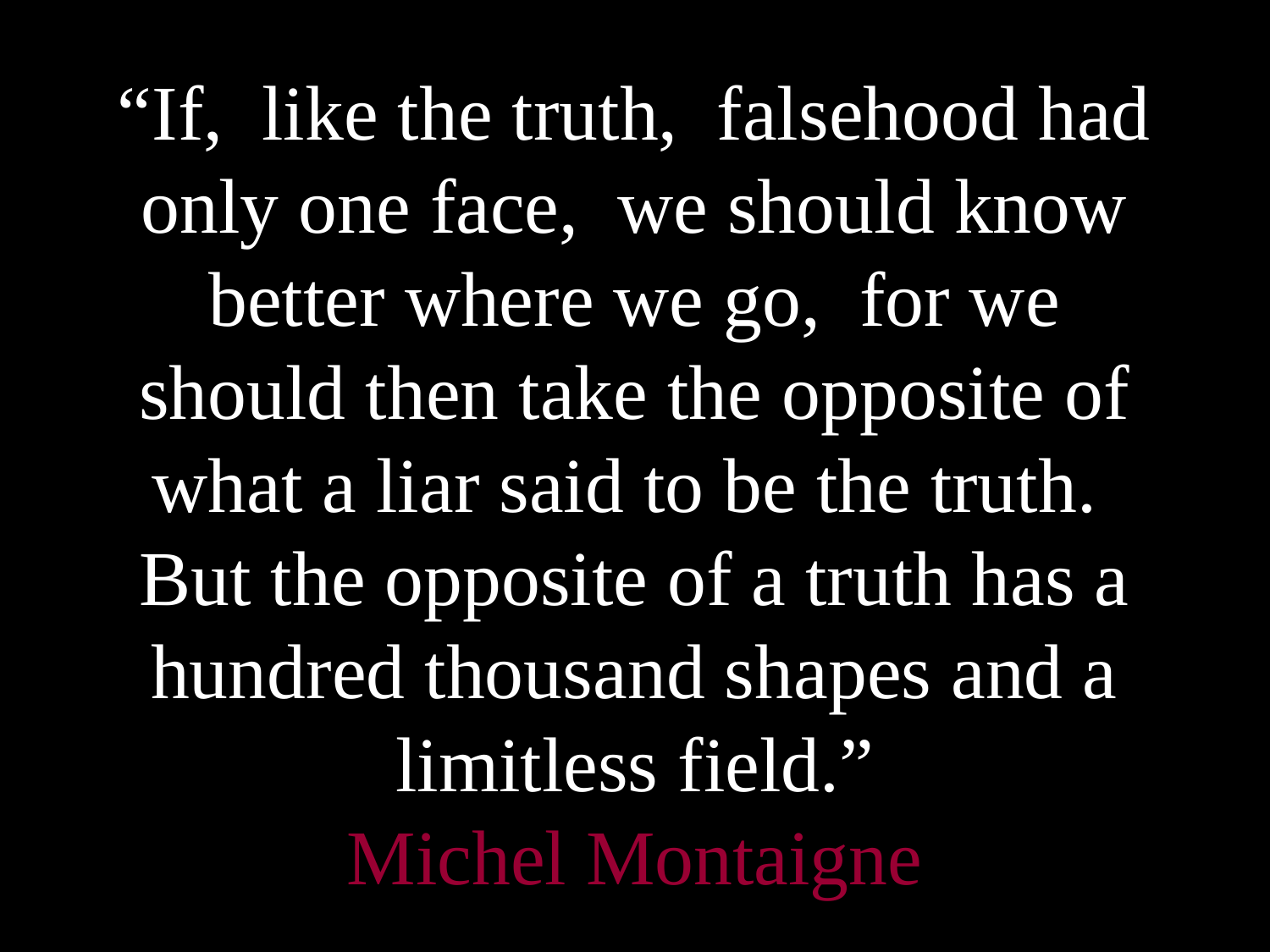

# “If,  like the truth,  falsehood had only one face,  we should know better where we go,  for we should then take the opposite of what a liar said to be the truth.  But the opposite of a truth has a hundred thousand shapes and a limitless field.” Michel Montaigne